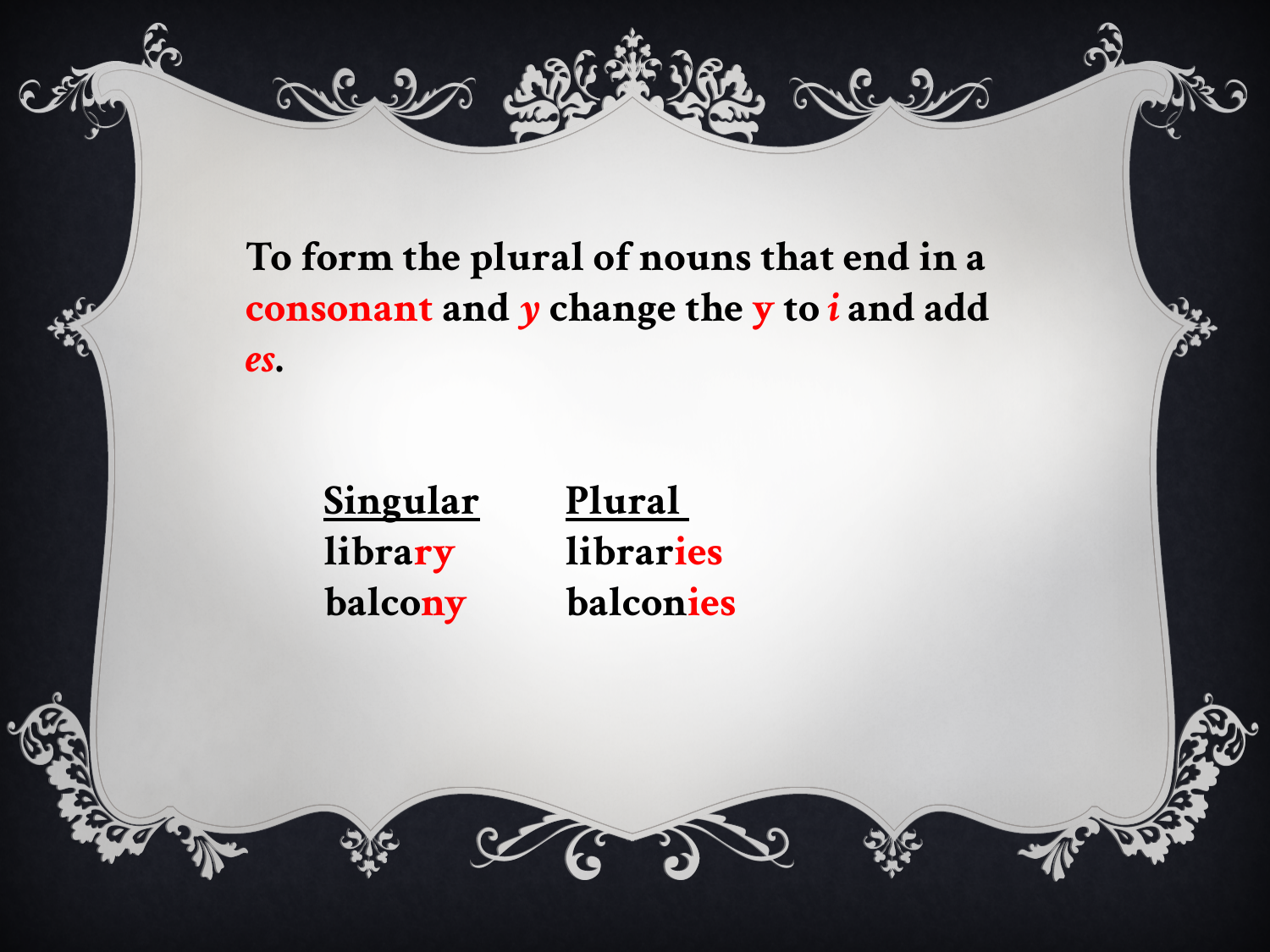

To form the plural of nouns that end in a consonant and y change the y to i and add es.

Singular
library
balcony

Plural
libraries
balconies